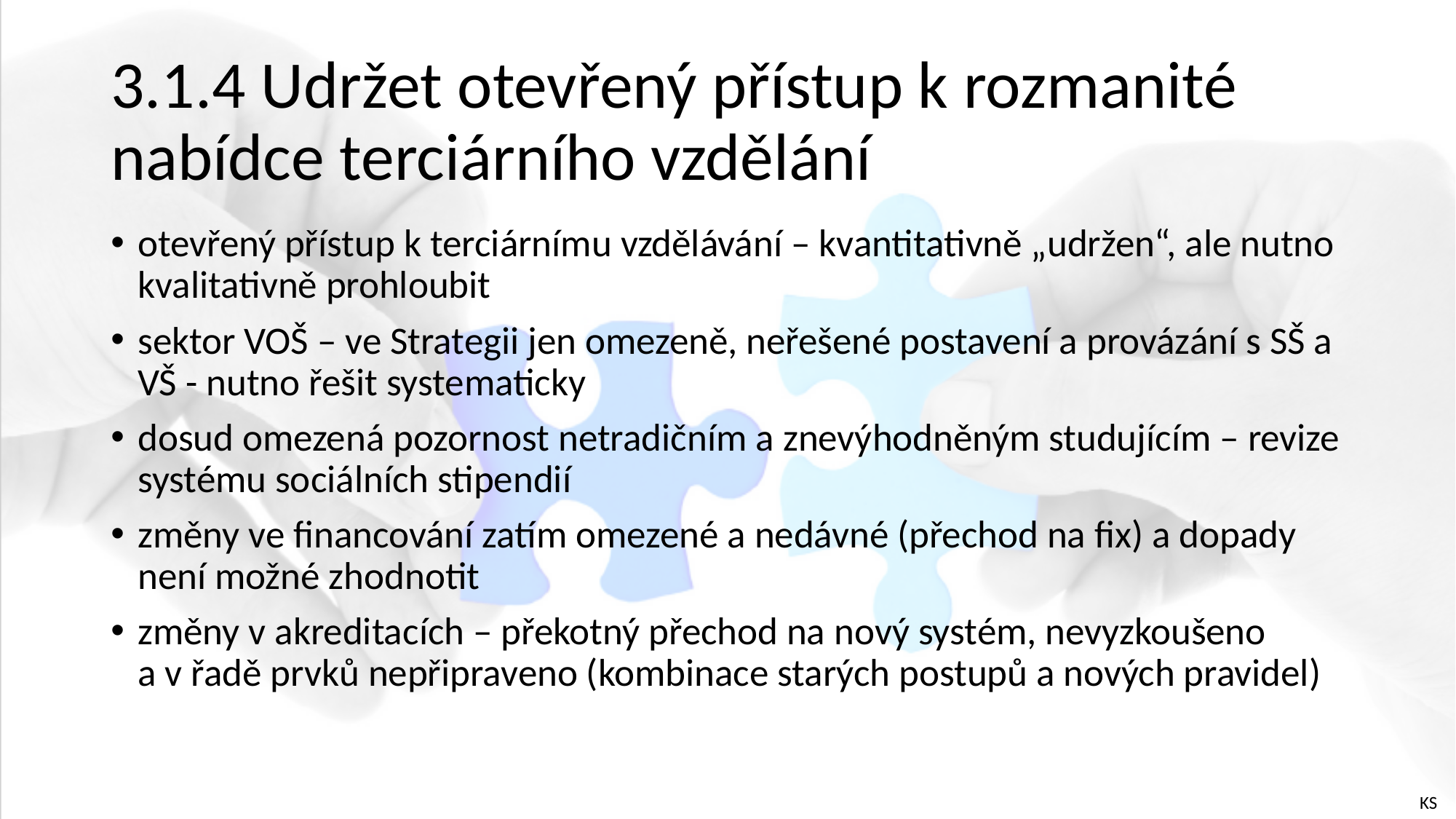

# 3.1.4 Udržet otevřený přístup k rozmanité nabídce terciárního vzdělání
otevřený přístup k terciárnímu vzdělávání – kvantitativně „udržen“, ale nutno kvalitativně prohloubit
sektor VOŠ – ve Strategii jen omezeně, neřešené postavení a provázání s SŠ a VŠ - nutno řešit systematicky
dosud omezená pozornost netradičním a znevýhodněným studujícím – revize systému sociálních stipendií
změny ve financování zatím omezené a nedávné (přechod na fix) a dopady není možné zhodnotit
změny v akreditacích – překotný přechod na nový systém, nevyzkoušeno
a v řadě prvků nepřipraveno (kombinace starých postupů a nových pravidel)

KS